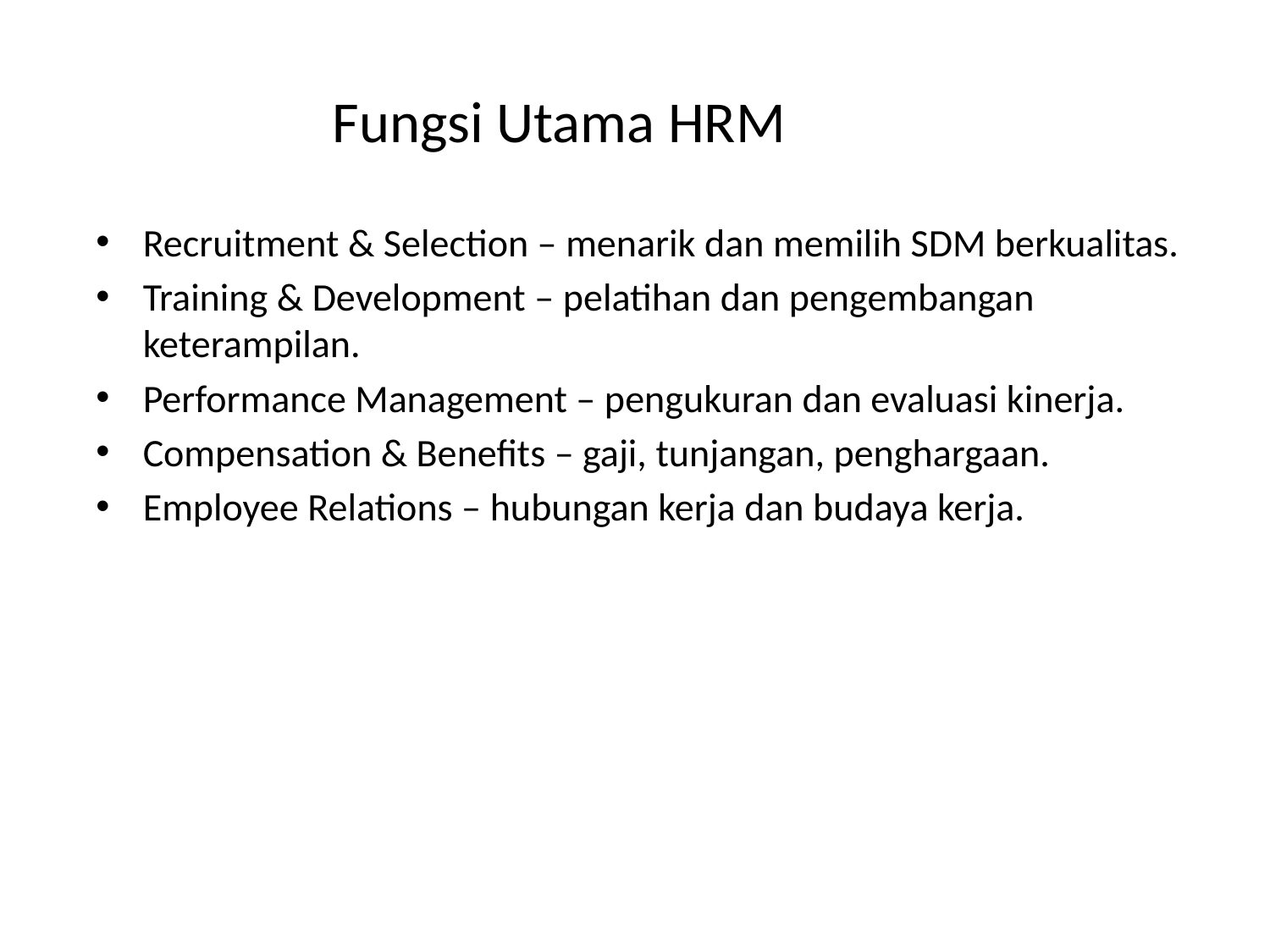

# Fungsi Utama HRM
Recruitment & Selection – menarik dan memilih SDM berkualitas.
Training & Development – pelatihan dan pengembangan keterampilan.
Performance Management – pengukuran dan evaluasi kinerja.
Compensation & Benefits – gaji, tunjangan, penghargaan.
Employee Relations – hubungan kerja dan budaya kerja.